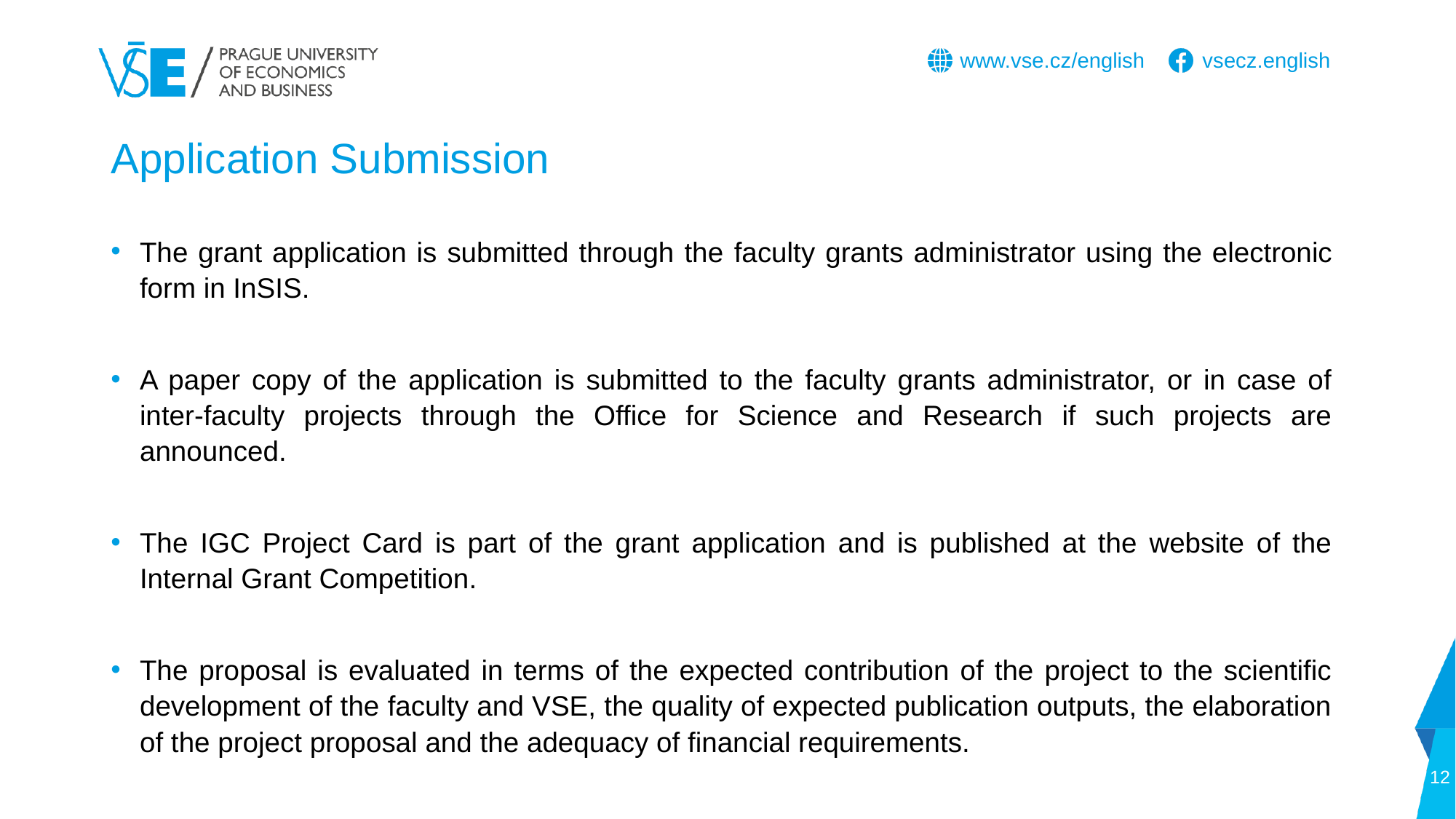

# Application Submission
The grant application is submitted through the faculty grants administrator using the electronic form in InSIS.

A paper copy of the application is submitted to the faculty grants administrator, or in case of inter-faculty projects through the Office for Science and Research if such projects are announced.

The IGC Project Card is part of the grant application and is published at the website of the Internal Grant Competition.

The proposal is evaluated in terms of the expected contribution of the project to the scientific development of the faculty and VSE, the quality of expected publication outputs, the elaboration of the project proposal and the adequacy of financial requirements.